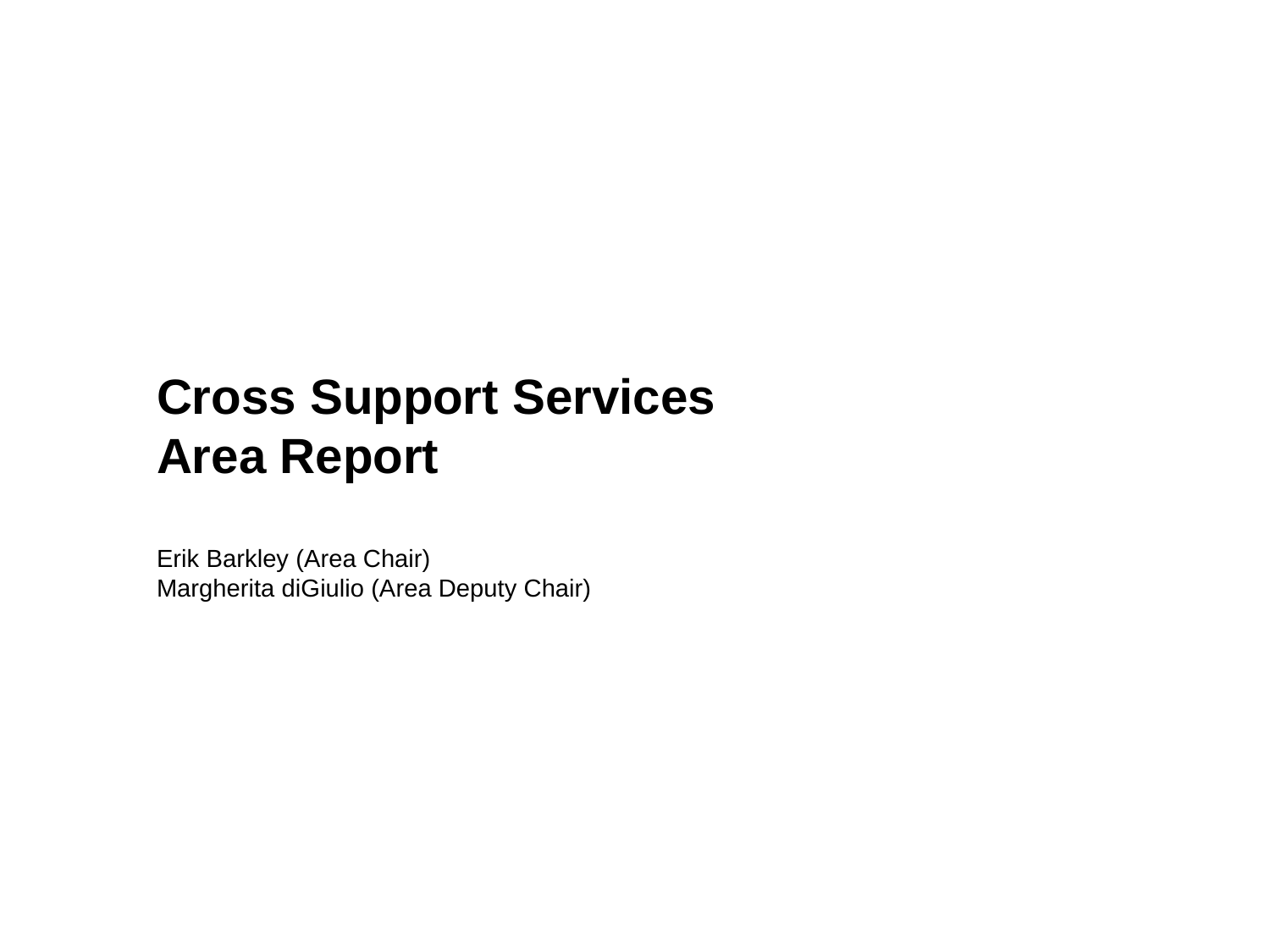

Cross Support Services
Area Report

Erik Barkley (Area Chair)
Margherita diGiulio (Area Deputy Chair)